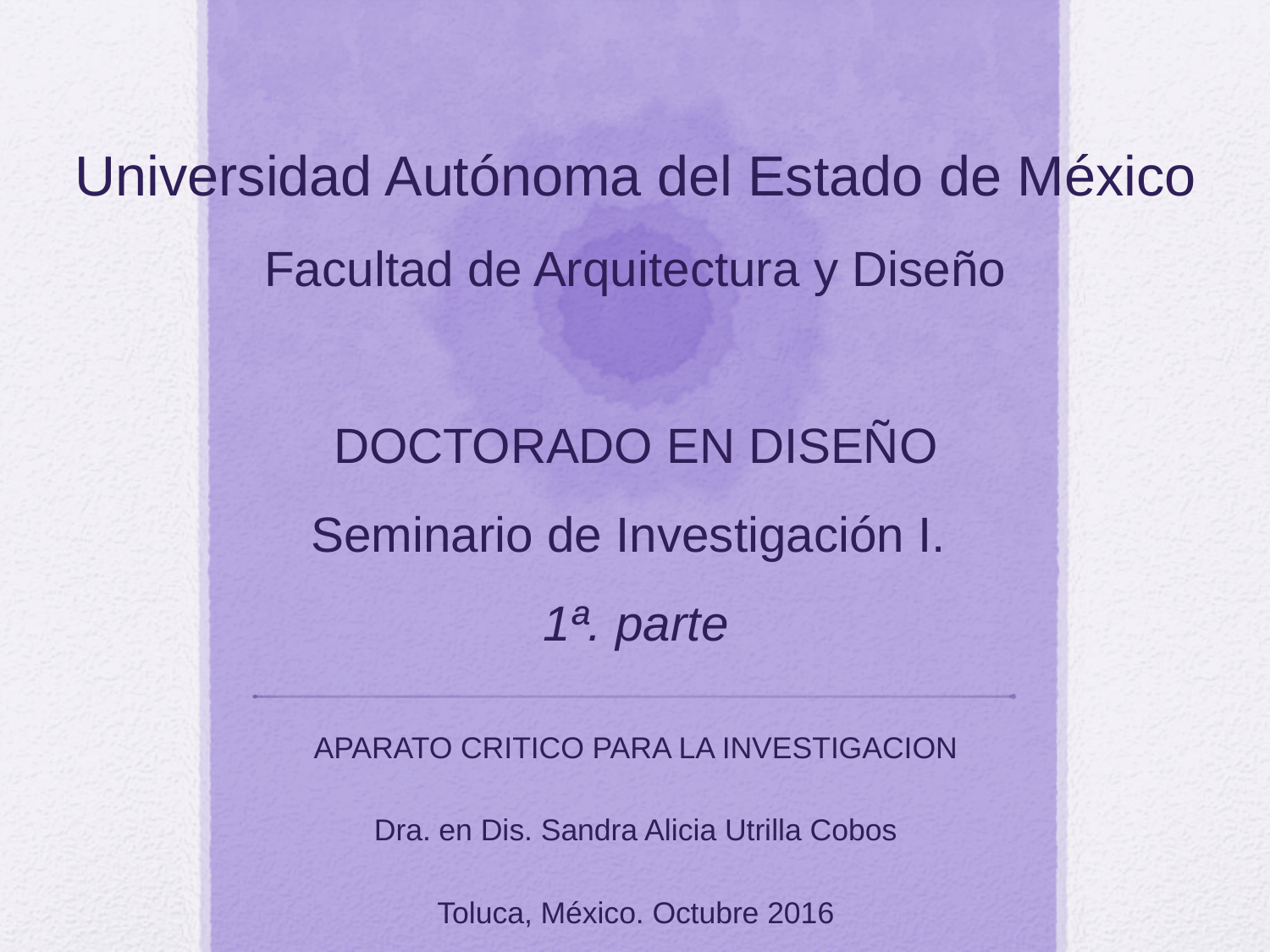

# Universidad Autónoma del Estado de México Facultad de Arquitectura y Diseño DOCTORADO EN DISEÑO Seminario de Investigación I. 1ª. parte
APARATO CRITICO PARA LA INVESTIGACION

Dra. en Dis. Sandra Alicia Utrilla Cobos

Toluca, México. Octubre 2016